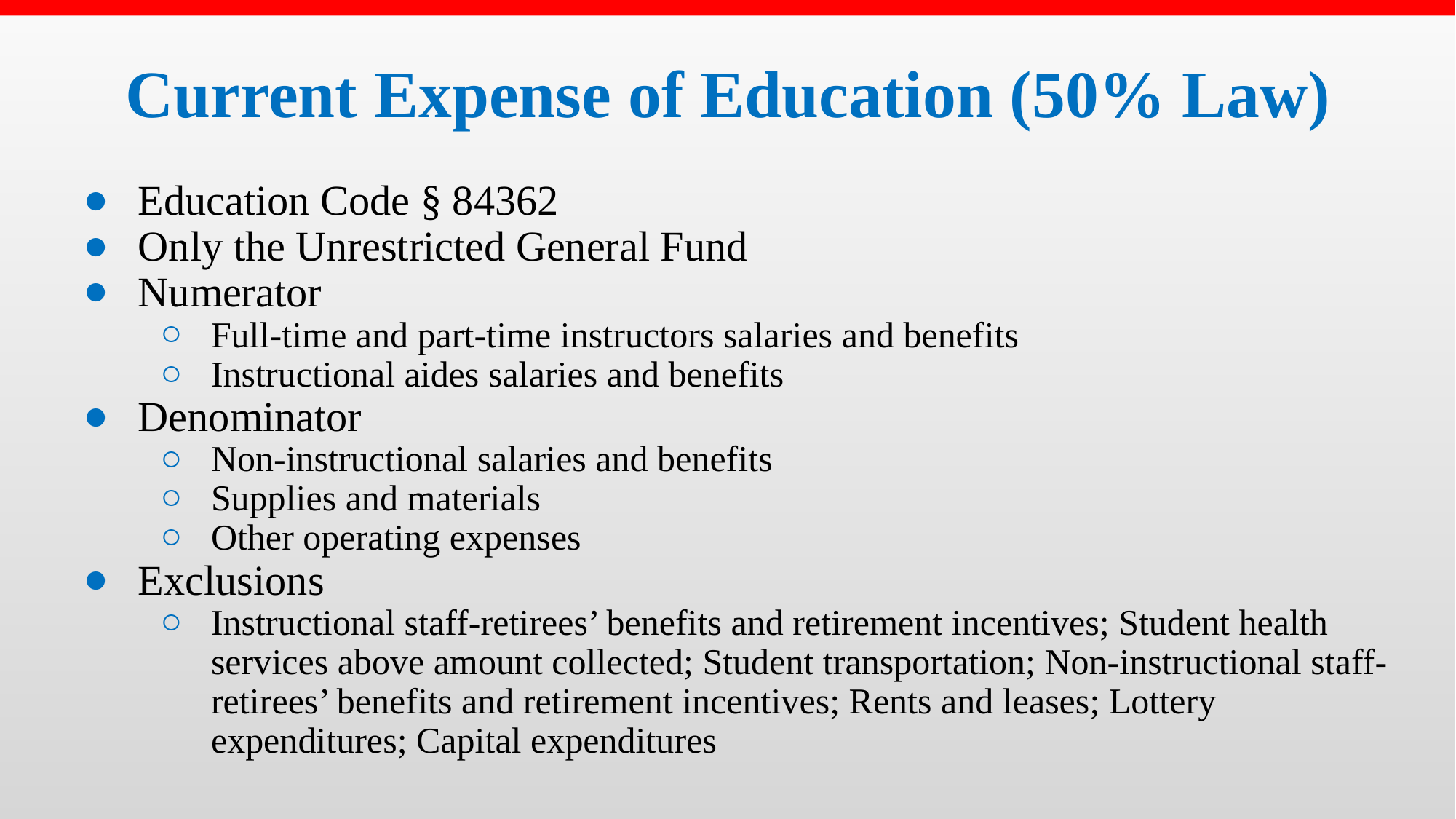

# Current Expense of Education (50% Law)
Education Code § 84362
Only the Unrestricted General Fund
Numerator
Full-time and part-time instructors salaries and benefits
Instructional aides salaries and benefits
Denominator
Non-instructional salaries and benefits
Supplies and materials
Other operating expenses
Exclusions
Instructional staff-retirees’ benefits and retirement incentives; Student health services above amount collected; Student transportation; Non-instructional staff-retirees’ benefits and retirement incentives; Rents and leases; Lottery expenditures; Capital expenditures